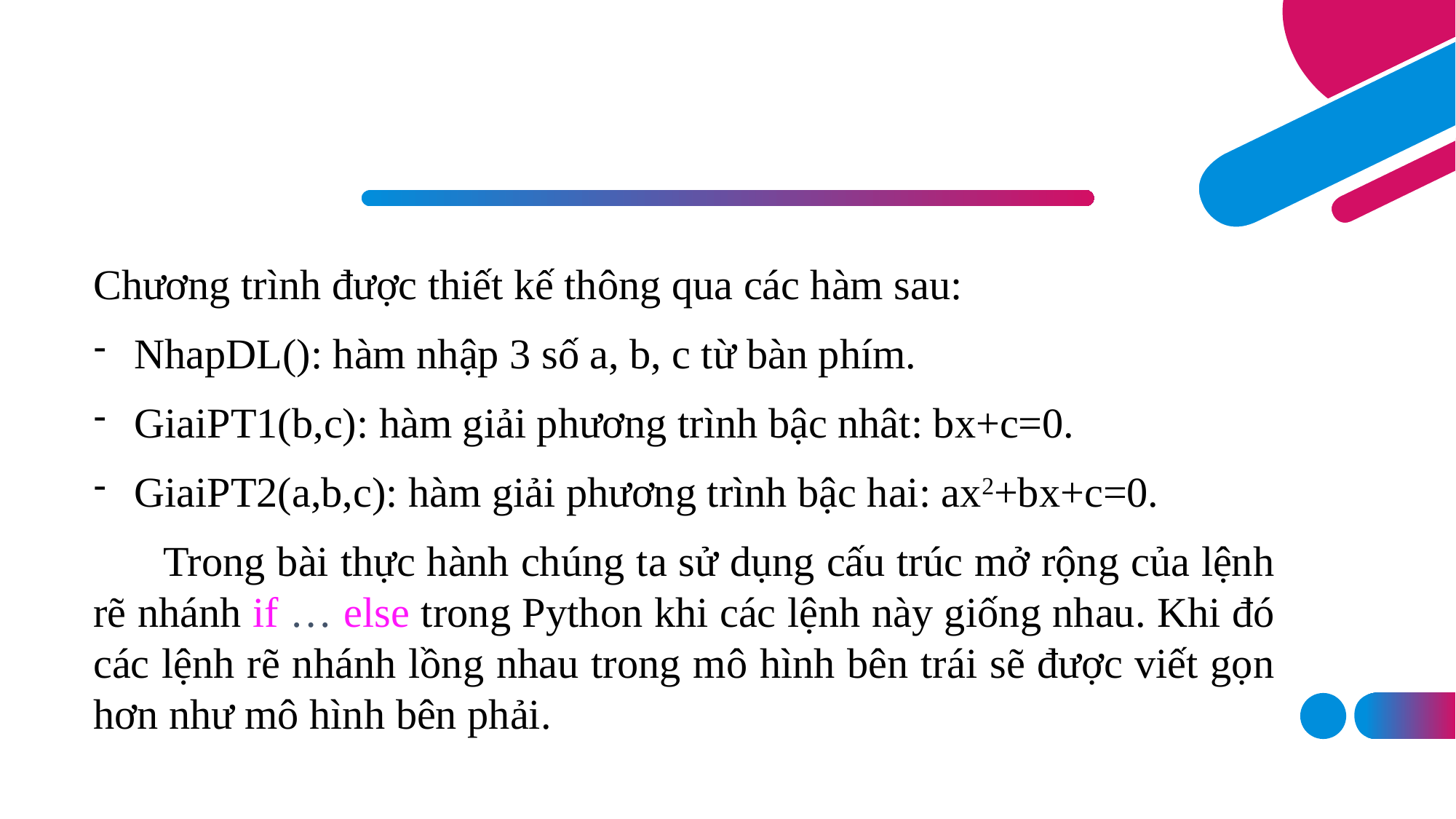

Chương trình được thiết kế thông qua các hàm sau:
NhapDL(): hàm nhập 3 số a, b, c từ bàn phím.
GiaiPT1(b,c): hàm giải phương trình bậc nhât: bx+c=0.
GiaiPT2(a,b,c): hàm giải phương trình bậc hai: ax2+bx+c=0.
      Trong bài thực hành chúng ta sử dụng cấu trúc mở rộng của lệnh rẽ nhánh if … else trong Python khi các lệnh này giống nhau. Khi đó các lệnh rẽ nhánh lồng nhau trong mô hình bên trái sẽ được viết gọn hơn như mô hình bên phải.